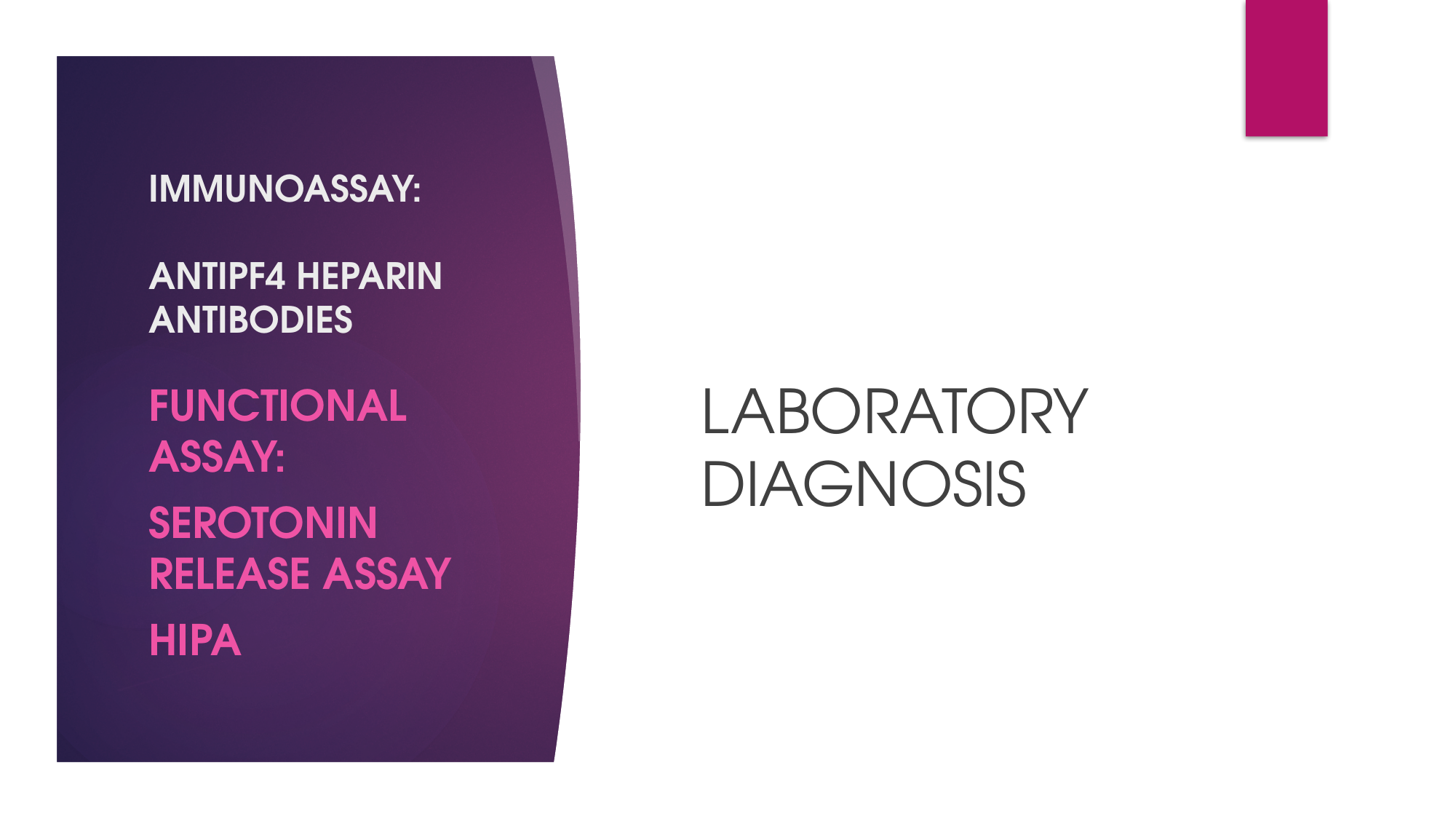

# IMMUNOASSAY: ANTIPF4 HEPARIN ANTIBODIES
LABORATORY DIAGNOSIS
FUNCTIONAL ASSAY:
SEROTONIN RELEASE ASSAY
HIPA